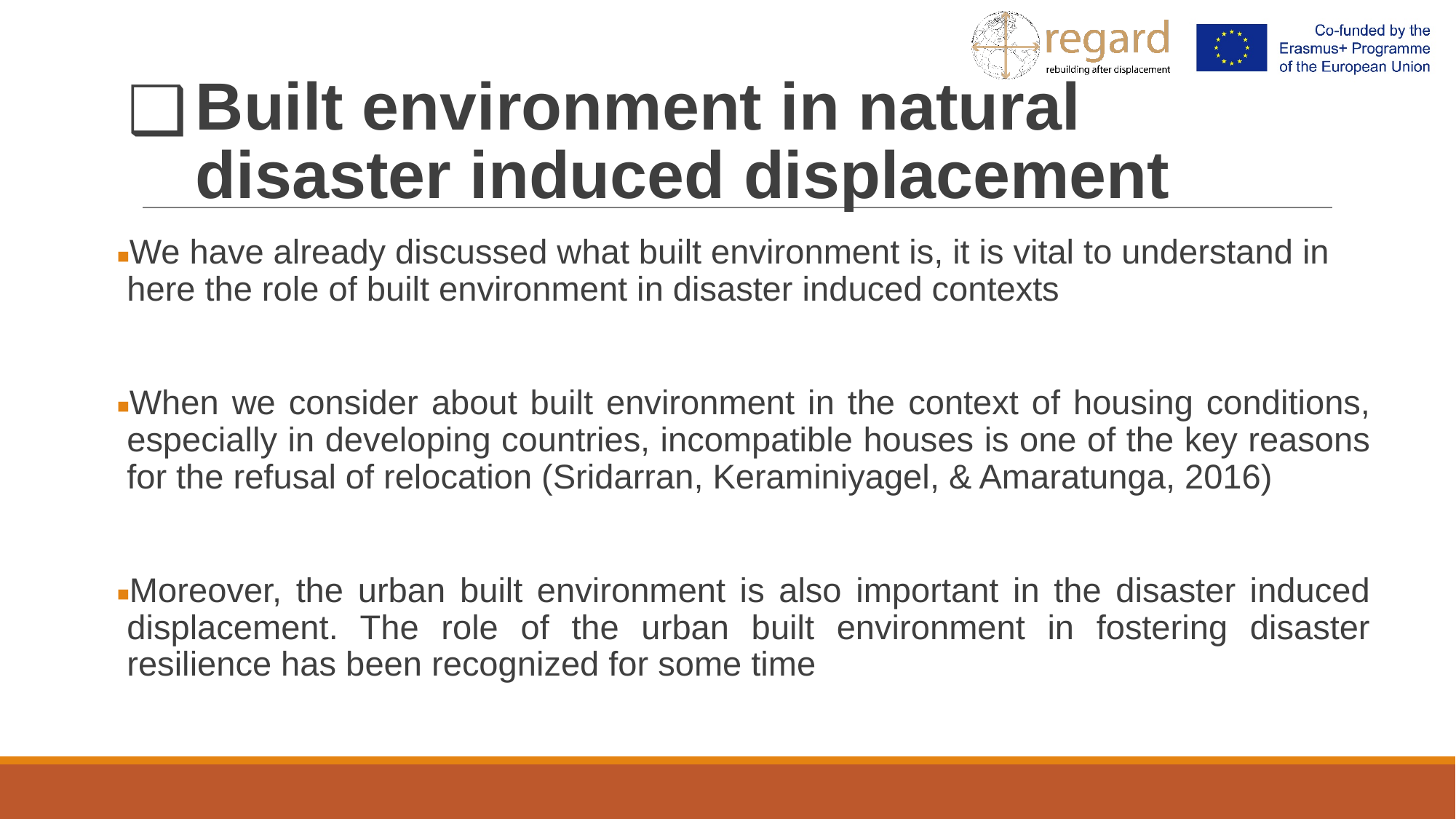

# Built environment in natural disaster induced displacement

We have already discussed what built environment is, it is vital to understand in here the role of built environment in disaster induced contexts

When we consider about built environment in the context of housing conditions, especially in developing countries, incompatible houses is one of the key reasons for the refusal of relocation (Sridarran, Keraminiyagel, & Amaratunga, 2016)

Moreover, the urban built environment is also important in the disaster induced displacement. The role of the urban built environment in fostering disaster resilience has been recognized for some time